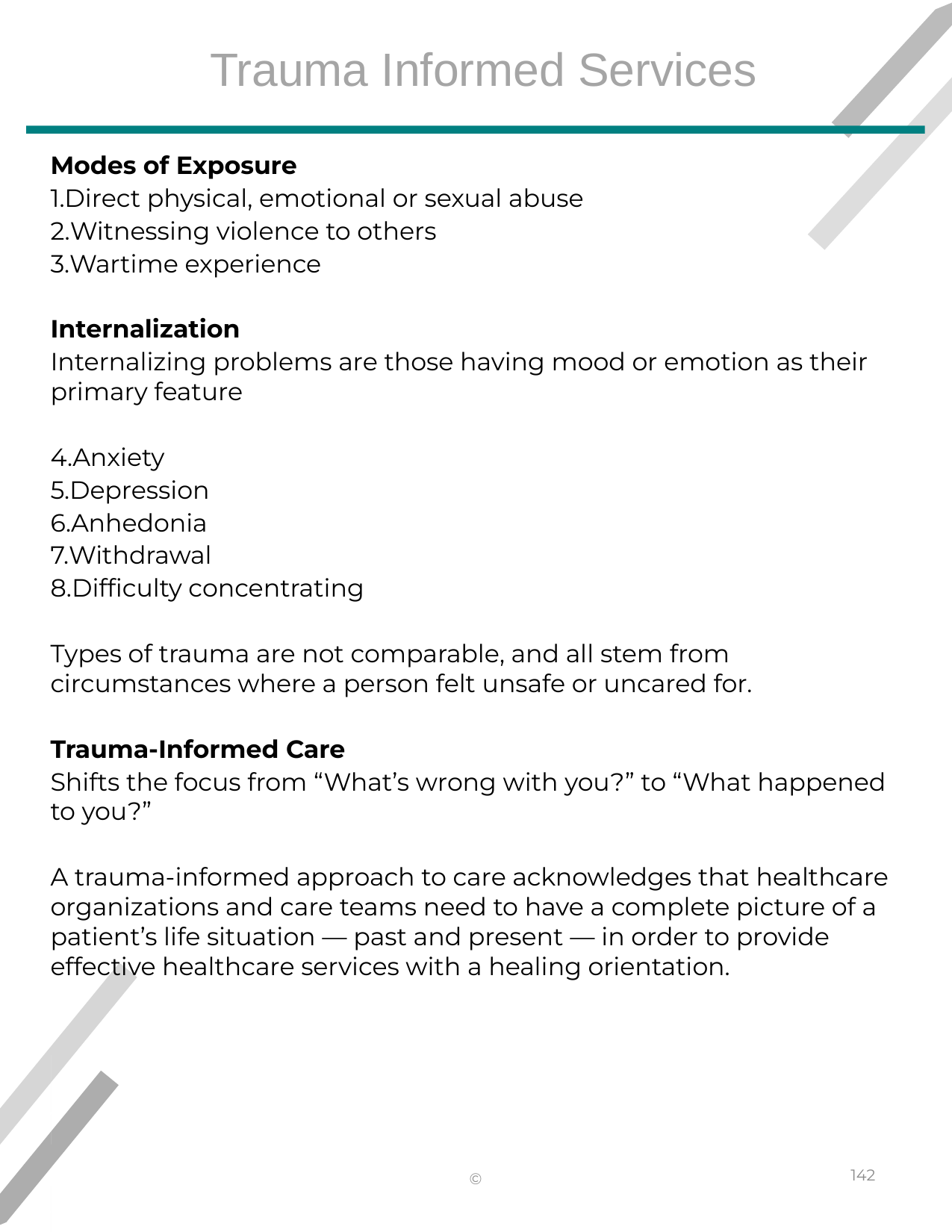

# Trauma Informed Services
Modes of Exposure​
Direct physical, emotional or sexual abuse​
Witnessing violence to others​
Wartime experience​

Internalization​
Internalizing problems are those having mood or emotion as their primary feature​
​
Anxiety​
Depression​
Anhedonia​
Withdrawal​
Difficulty concentrating​

Types of trauma are not comparable, and all stem from circumstances where a person felt unsafe or uncared for.​

Trauma-Informed Care​
Shifts the focus from “What’s wrong with you?” to “What happened to you?”​
​
A trauma-informed approach to care acknowledges that healthcare organizations and care teams need to have a complete picture of a patient’s life situation — past and present — in order to provide effective healthcare services with a healing orientation.​
​

​
​
​

​
​

​

​
​
142
©